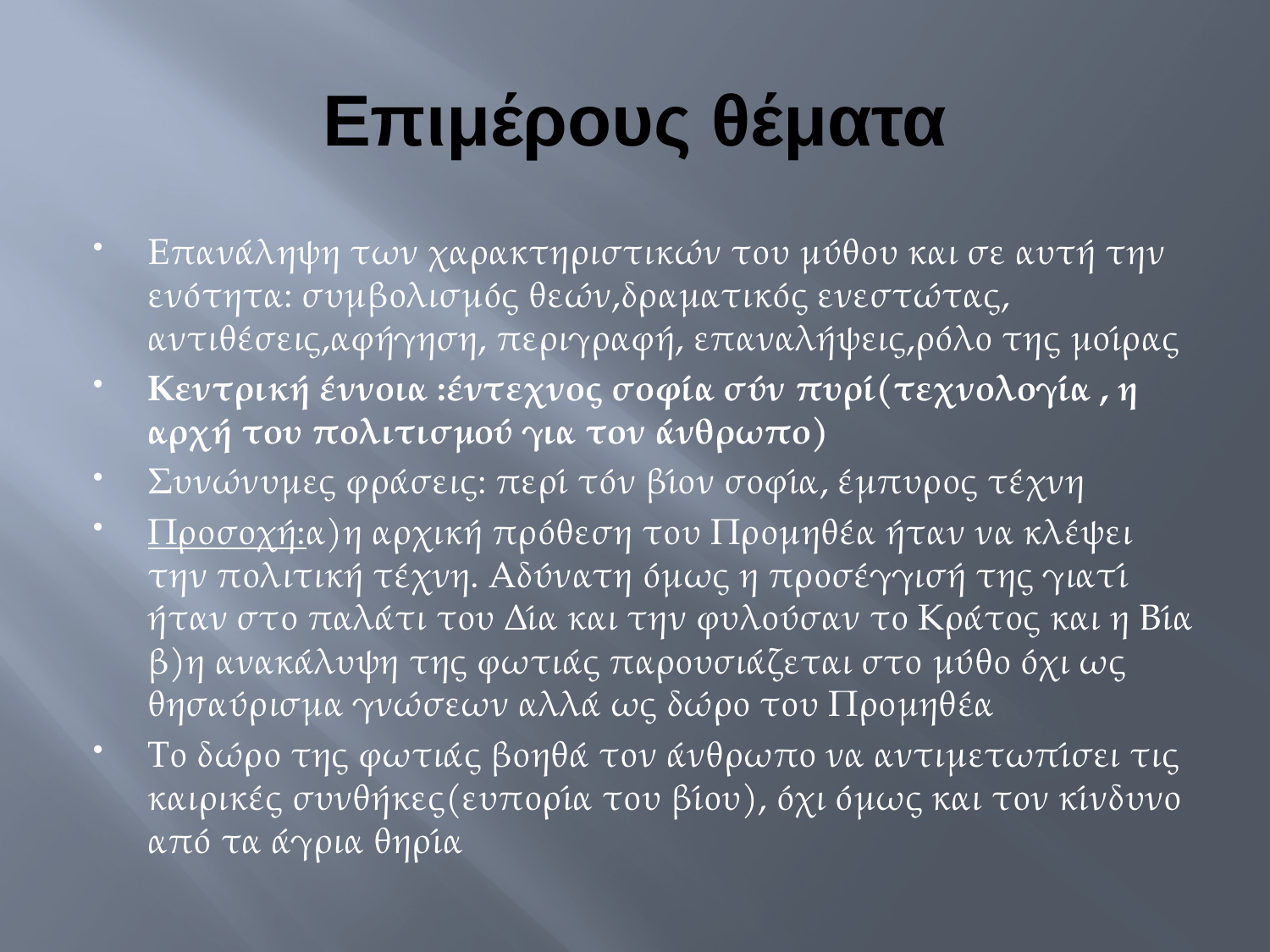

# Επιμέρους θέματα
Επανάληψη των χαρακτηριστικών του μύθου και σε αυτή την ενότητα: συμβολισμός θεών,δραματικός ενεστώτας, αντιθέσεις,αφήγηση, περιγραφή, επαναλήψεις,ρόλο της μοίρας
Κεντρική έννοια :έντεχνος σοφία σύν πυρί(τεχνολογία , η αρχή του πολιτισμού για τον άνθρωπο)
Συνώνυμες φράσεις: περί τόν βίον σοφία, έμπυρος τέχνη
Προσοχή:α)η αρχική πρόθεση του Προμηθέα ήταν να κλέψει την πολιτική τέχνη. Αδύνατη όμως η προσέγγισή της γιατί ήταν στο παλάτι του Δία και την φυλούσαν το Κράτος και η Βία β)η ανακάλυψη της φωτιάς παρουσιάζεται στο μύθο όχι ως θησαύρισμα γνώσεων αλλά ως δώρο του Προμηθέα
Το δώρο της φωτιάς βοηθά τον άνθρωπο να αντιμετωπίσει τις καιρικές συνθήκες(ευπορία του βίου), όχι όμως και τον κίνδυνο από τα άγρια θηρία